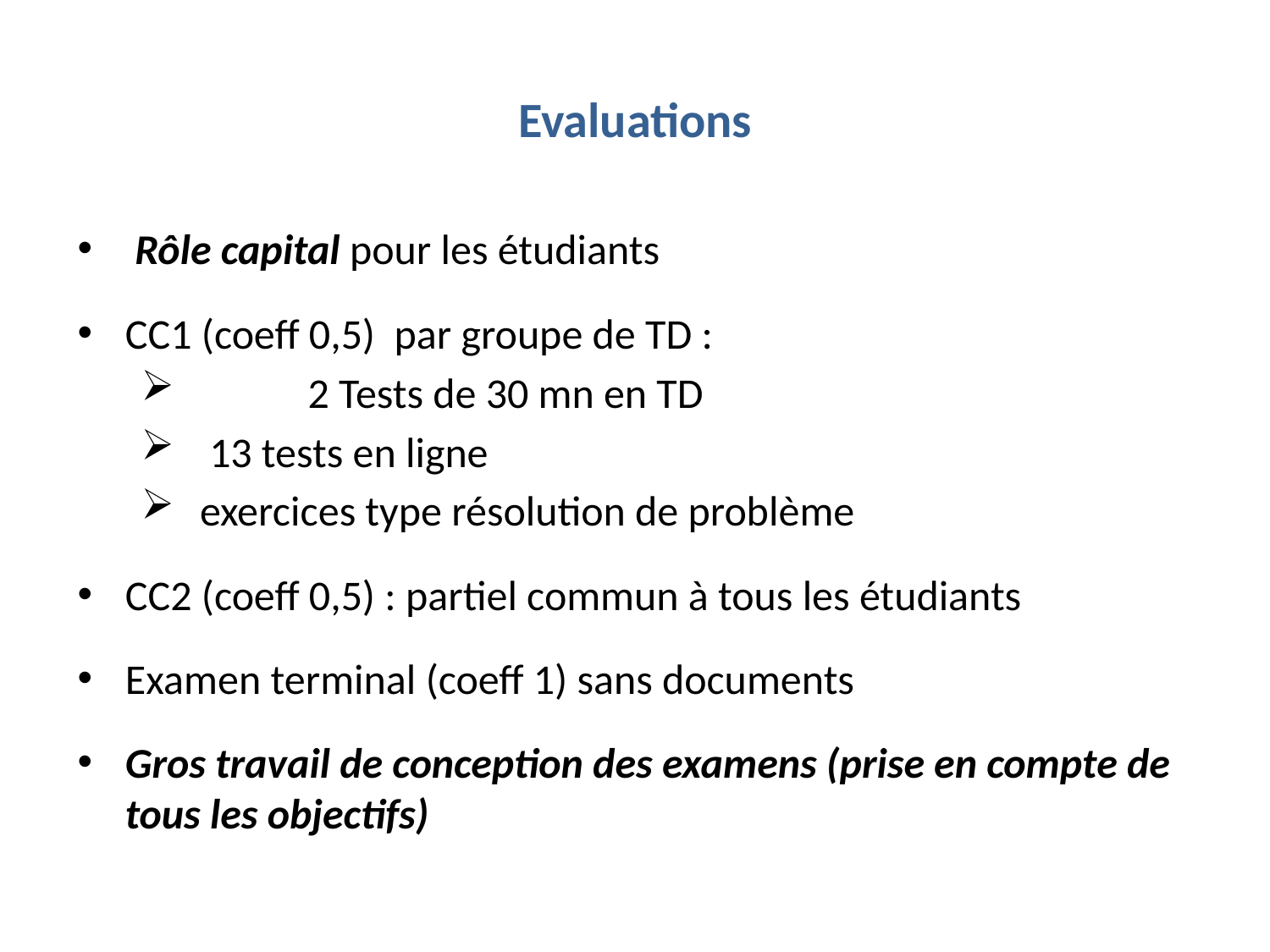

# Evaluations
 Rôle capital pour les étudiants

CC1 (coeff 0,5)  par groupe de TD :
	2 Tests de 30 mn en TD
   13 tests en ligne
  exercices type résolution de problème

CC2 (coeff 0,5) : partiel commun à tous les étudiants

Examen terminal (coeff 1) sans documents

Gros travail de conception des examens (prise en compte de tous les objectifs)